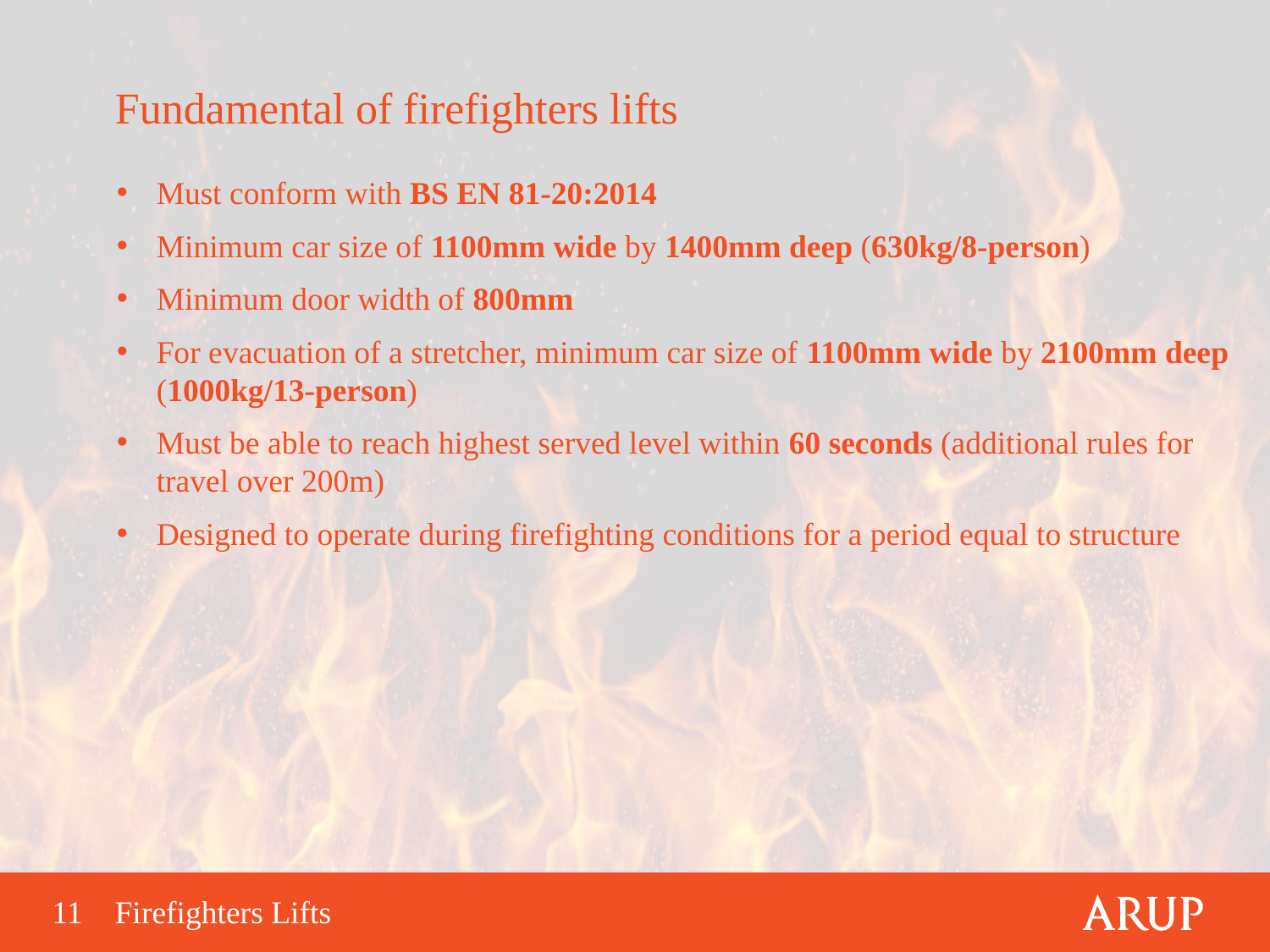

Fundamental of firefighters lifts
Must conform with BS EN 81-20:2014

Minimum car size of 1100mm wide by 1400mm deep (630kg/8-person)

Minimum door width of 800mm

For evacuation of a stretcher, minimum car size of 1100mm wide by 2100mm deep (1000kg/13-person)

Must be able to reach highest served level within 60 seconds (additional rules for travel over 200m)

Designed to operate during firefighting conditions for a period equal to structure

Firefighters Lifts
11